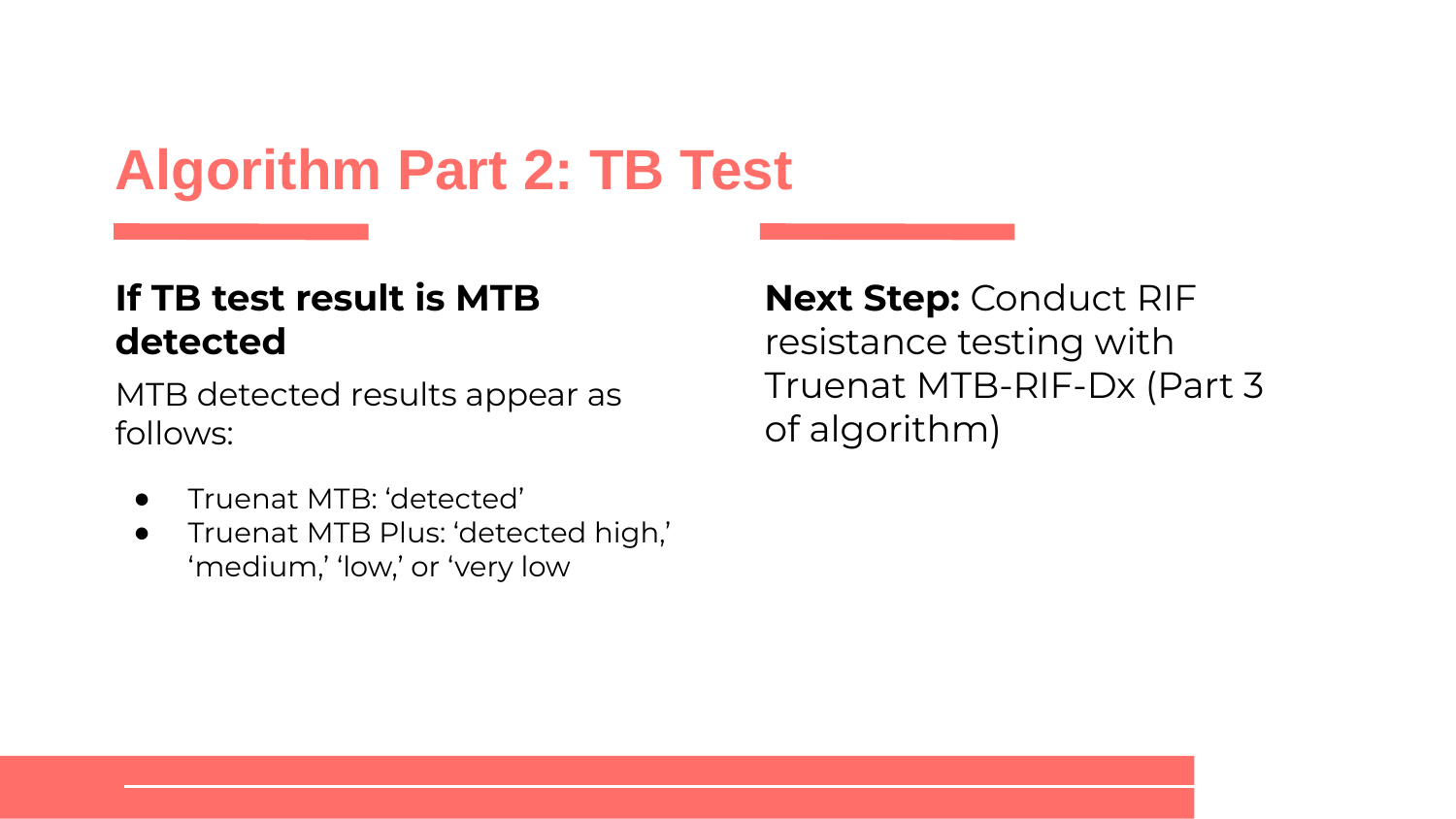

# Algorithm Part 2: TB Test
If TB test result is MTB detected
Next Step: Conduct RIF resistance testing with Truenat MTB-RIF-Dx (Part 3 of algorithm)
MTB detected results appear as follows:

Truenat MTB: ‘detected’
Truenat MTB Plus: ‘detected high,’ ‘medium,’ ‘low,’ or ‘very low